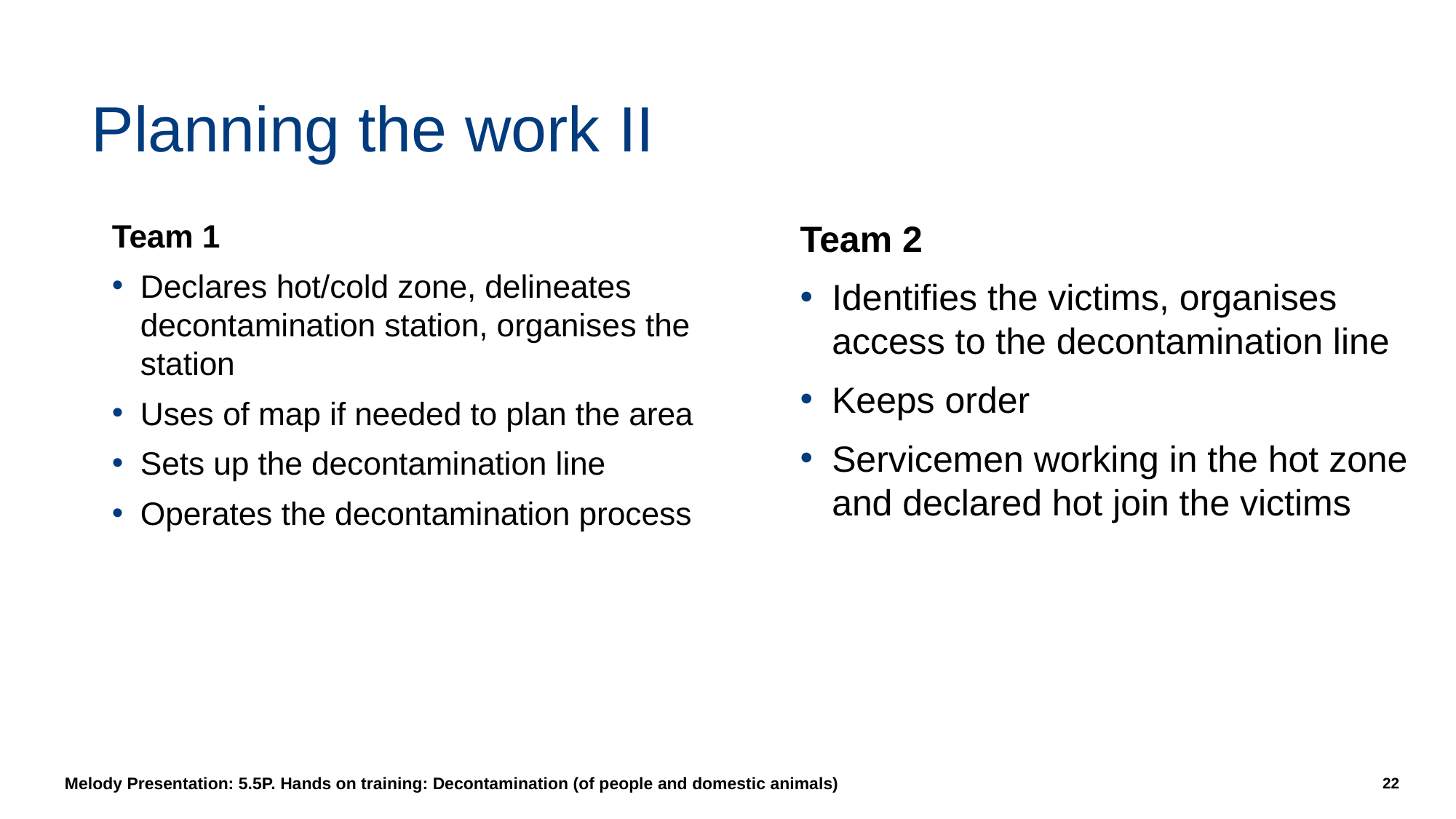

# Planning the work II
Team 1
Declares hot/cold zone, delineates decontamination station, organises the station
Uses of map if needed to plan the area
Sets up the decontamination line
Operates the decontamination process

Team 2
Identifies the victims, organises access to the decontamination line
Keeps order
Servicemen working in the hot zone and declared hot join the victims

Melody Presentation: 5.5P. Hands on training: Decontamination (of people and domestic animals)
22